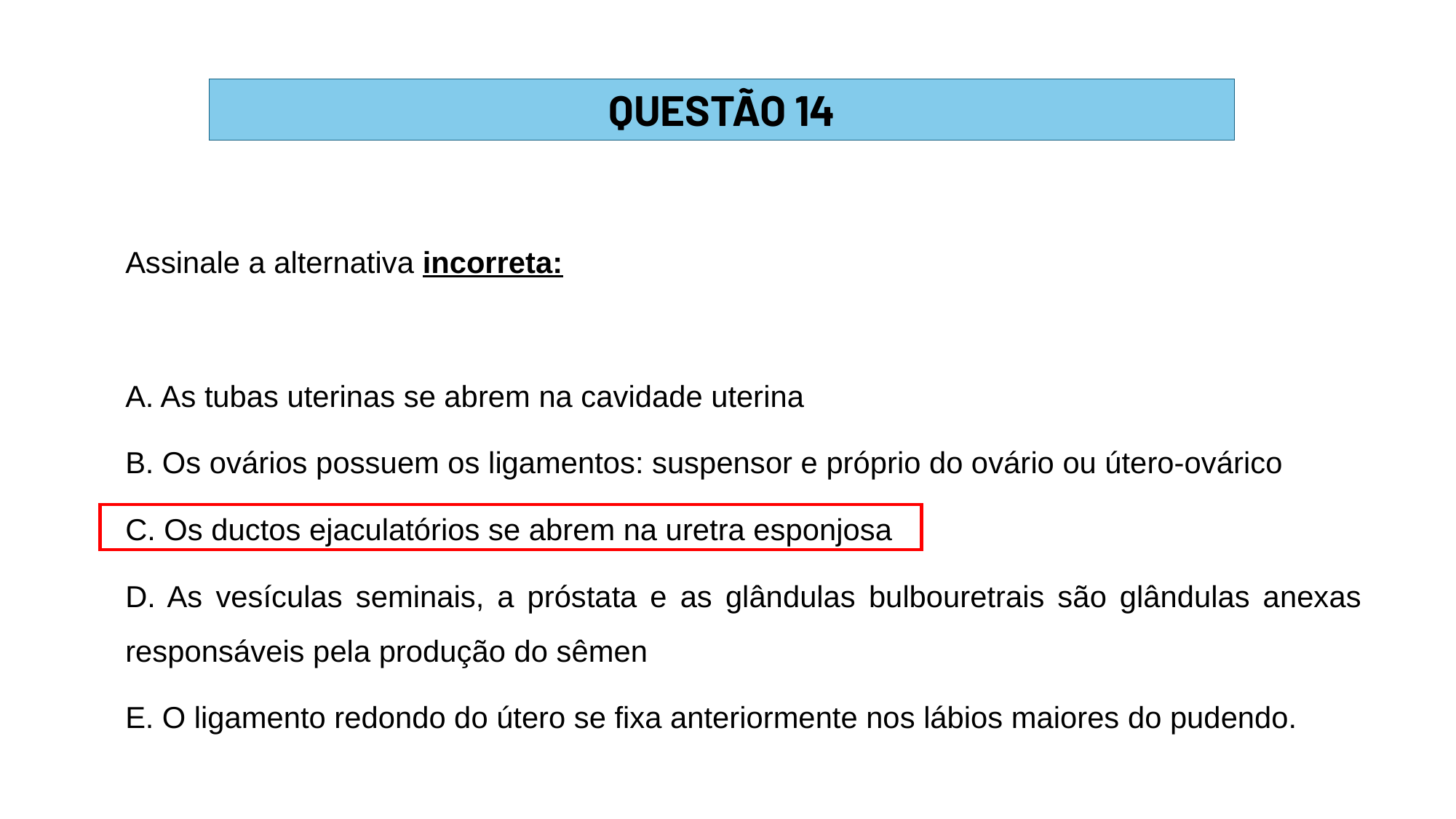

QUESTÃO 14
Assinale a alternativa incorreta:

A. As tubas uterinas se abrem na cavidade uterina
B. Os ovários possuem os ligamentos: suspensor e próprio do ovário ou útero-ovárico
C. Os ductos ejaculatórios se abrem na uretra esponjosa
D. As vesículas seminais, a próstata e as glândulas bulbouretrais são glândulas anexas responsáveis pela produção do sêmen
E. O ligamento redondo do útero se fixa anteriormente nos lábios maiores do pudendo.